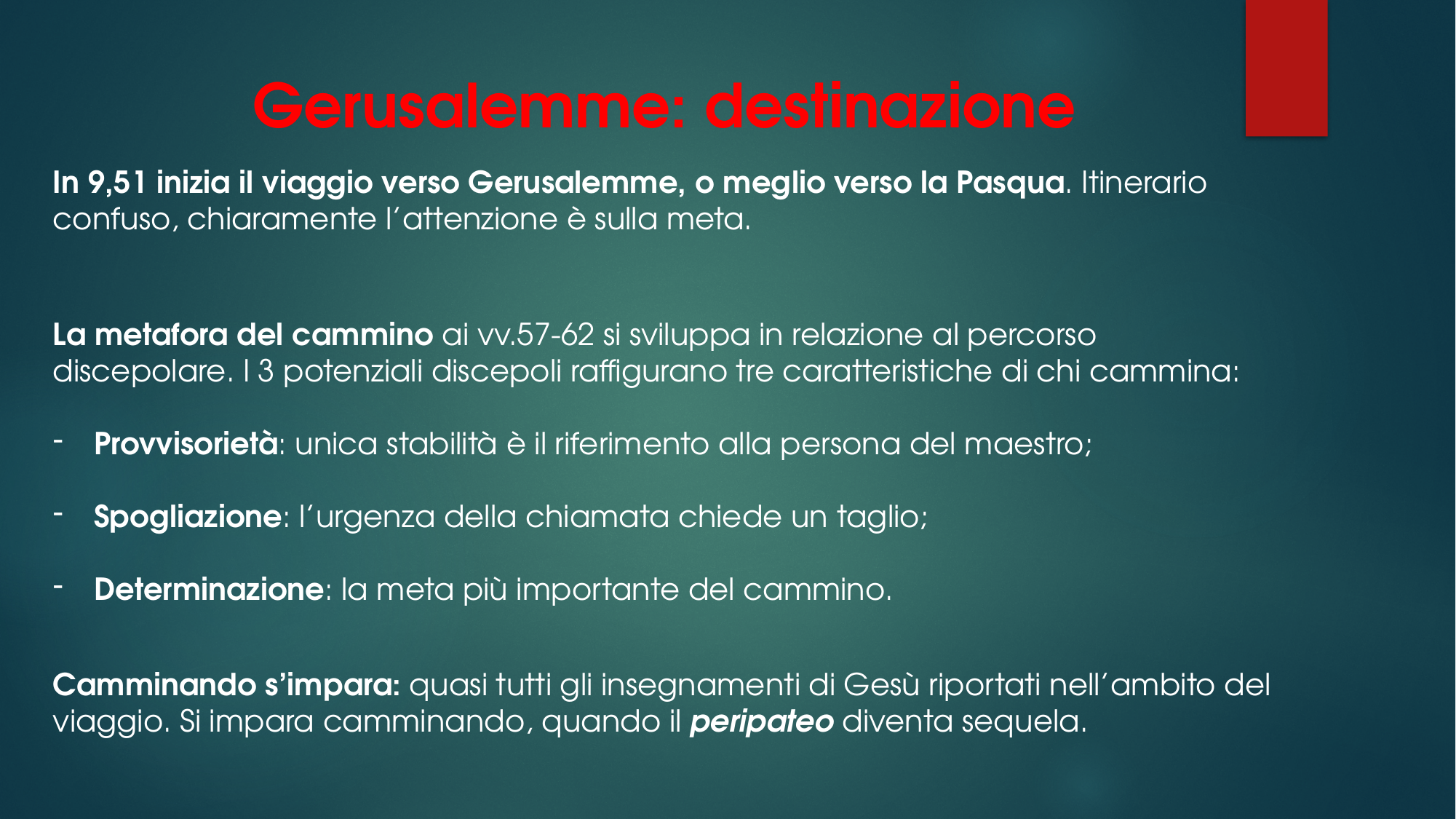

# Gerusalemme: destinazione
In 9,51 inizia il viaggio verso Gerusalemme, o meglio verso la Pasqua. Itinerario confuso, chiaramente l’attenzione è sulla meta.
La metafora del cammino ai vv.57-62 si sviluppa in relazione al percorso discepolare. I 3 potenziali discepoli raffigurano tre caratteristiche di chi cammina:

Provvisorietà: unica stabilità è il riferimento alla persona del maestro;

Spogliazione: l’urgenza della chiamata chiede un taglio;

Determinazione: la meta più importante del cammino.
Camminando s’impara: quasi tutti gli insegnamenti di Gesù riportati nell’ambito del viaggio. Si impara camminando, quando il peripateo diventa sequela.